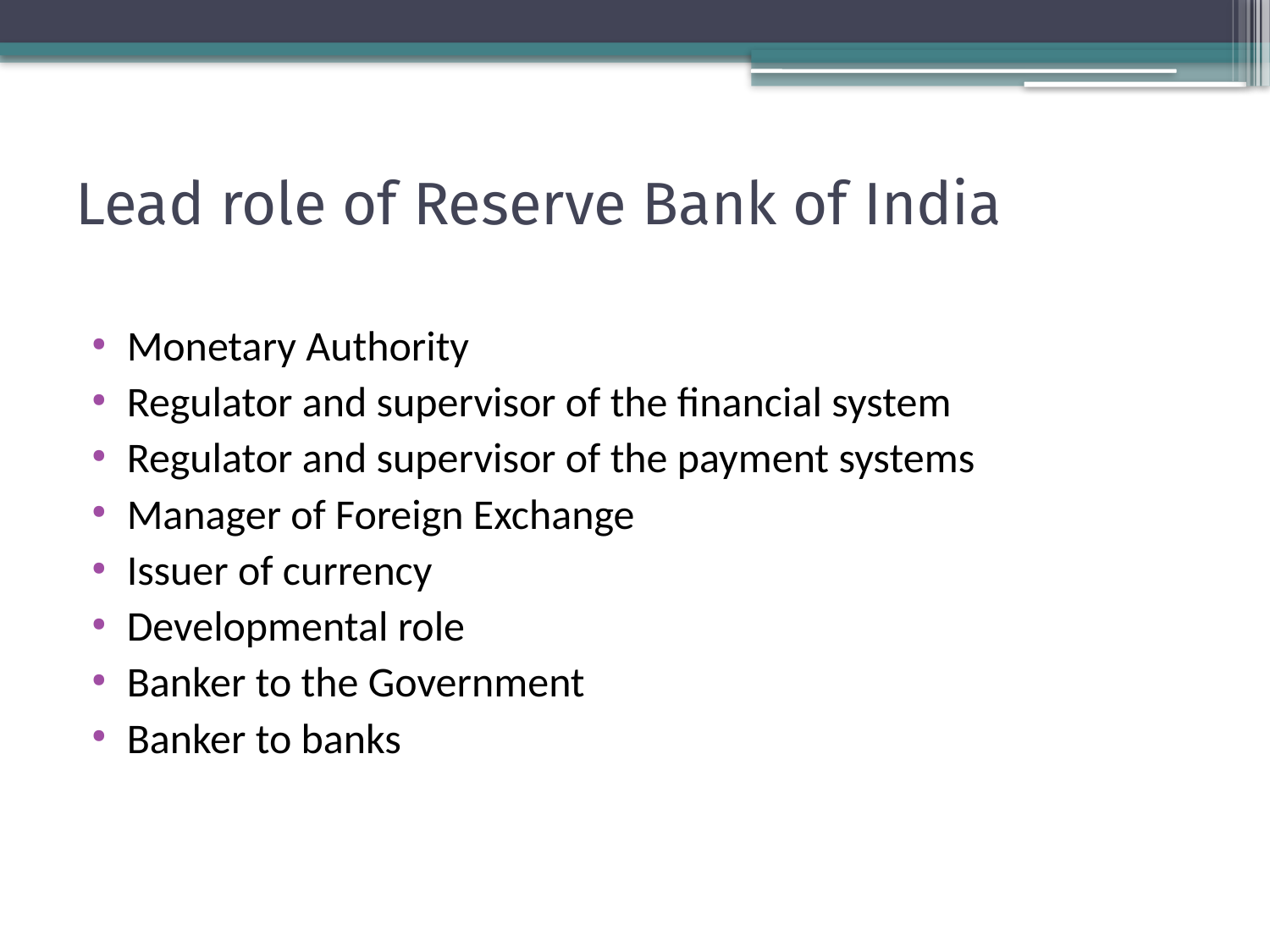

# Lead role of Reserve Bank of India
Monetary Authority
Regulator and supervisor of the financial system
Regulator and supervisor of the payment systems
Manager of Foreign Exchange
Issuer of currency
Developmental role
Banker to the Government
Banker to banks